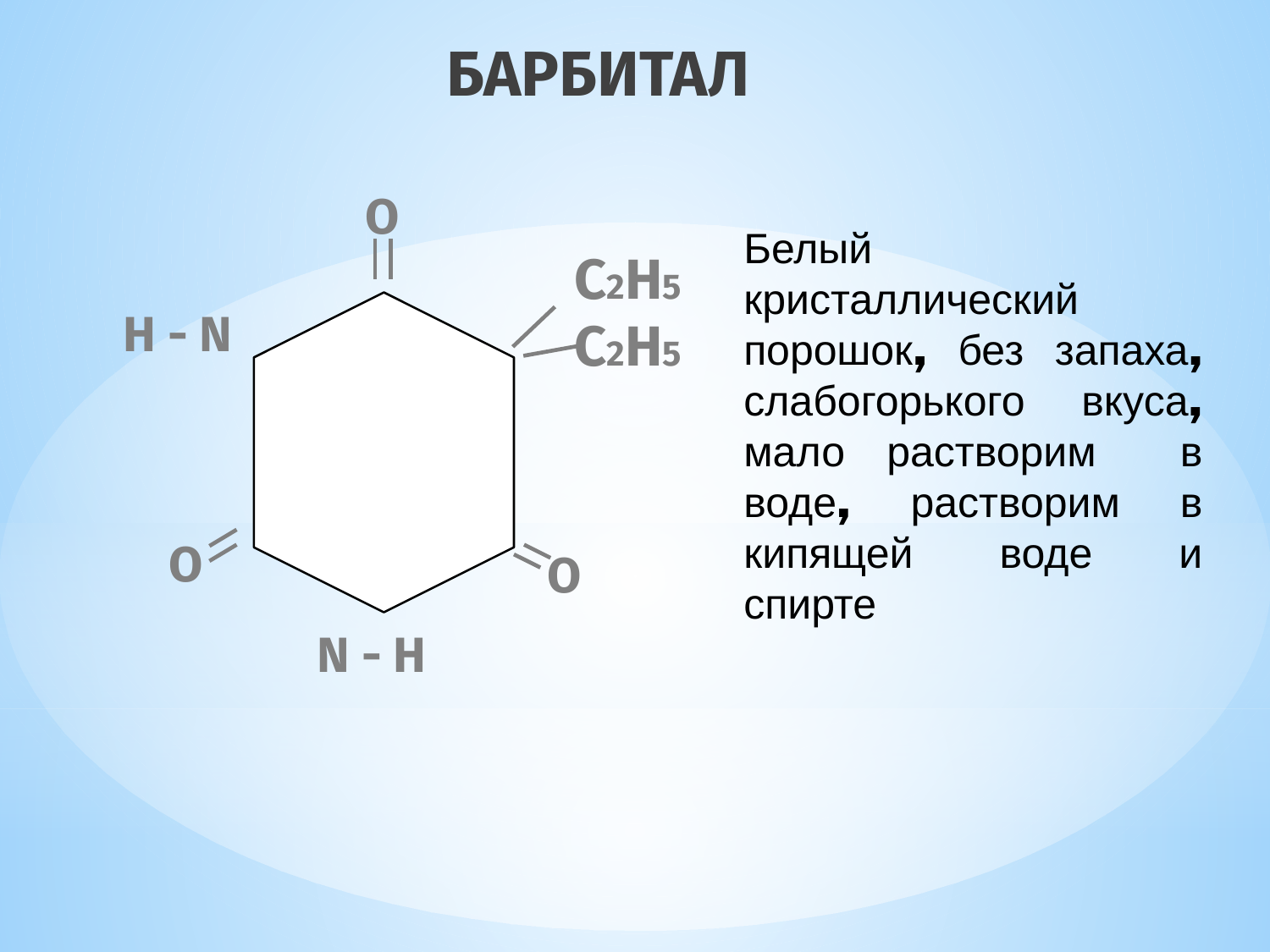

БАРБИТАЛ
 О
Белый кристаллический порошок, без запаха, слабогорького вкуса, мало растворим  в воде, растворим в кипящей воде и спирте
  С2Н5
  С2Н5

 Н - N

 О
 О
N - Н